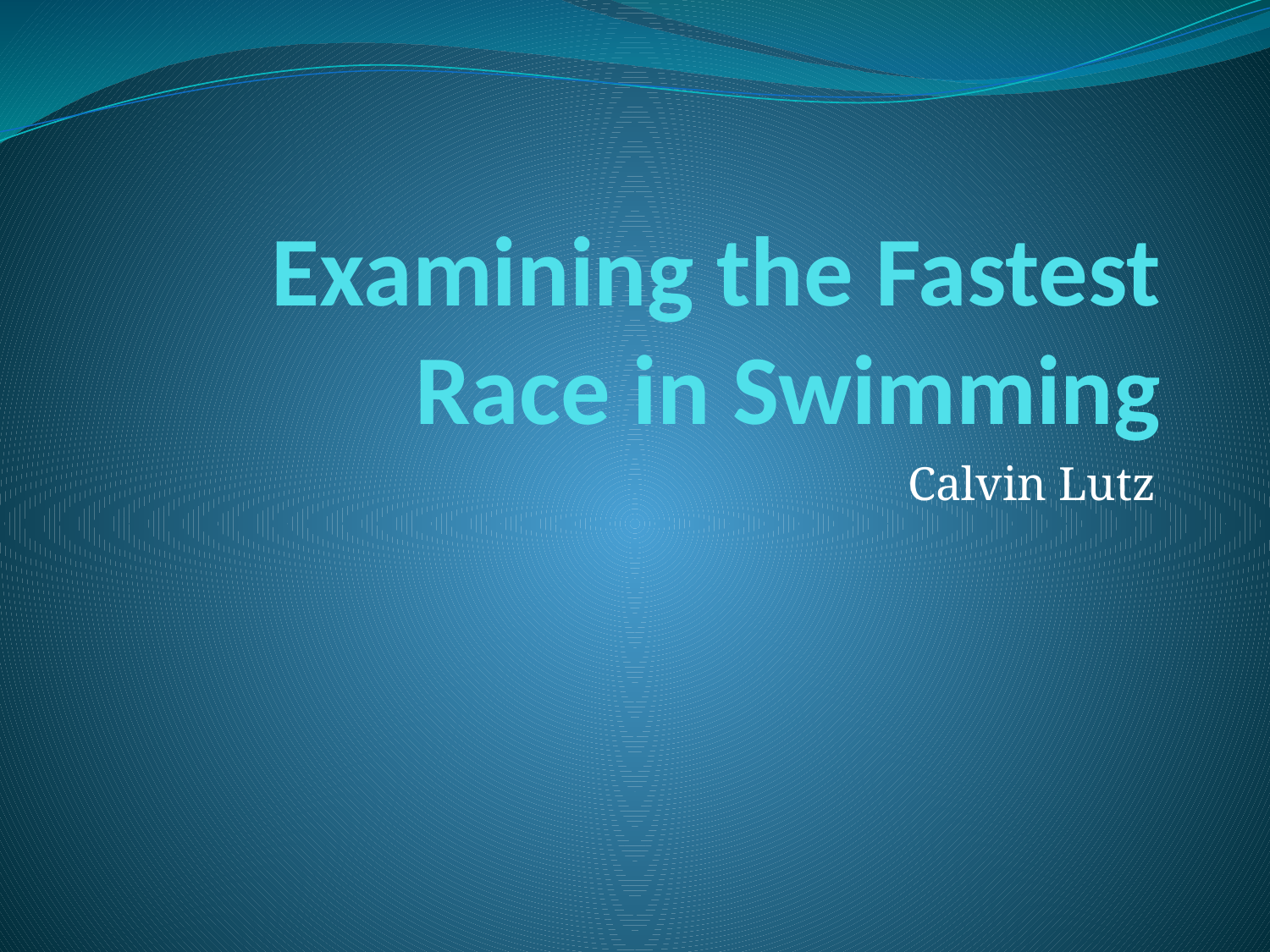

# Examining the Fastest Race in Swimming
Calvin Lutz